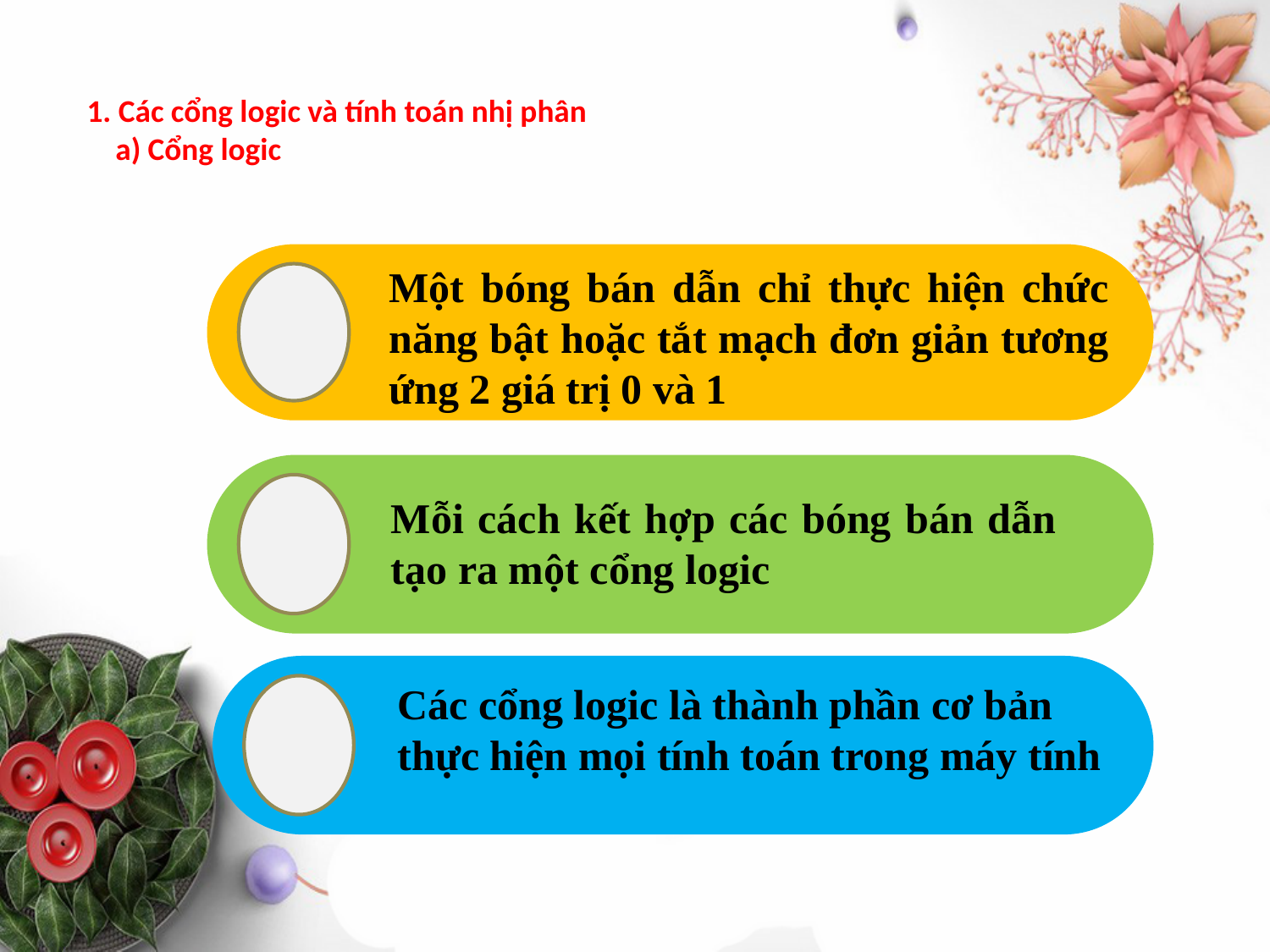

# 1. Các cổng logic và tính toán nhị phân a) Cổng logic

Một bóng bán dẫn chỉ thực hiện chức năng bật hoặc tắt mạch đơn giản tương ứng 2 giá trị 0 và 1

Mỗi cách kết hợp các bóng bán dẫn tạo ra một cổng logic

Các cổng logic là thành phần cơ bản thực hiện mọi tính toán trong máy tính